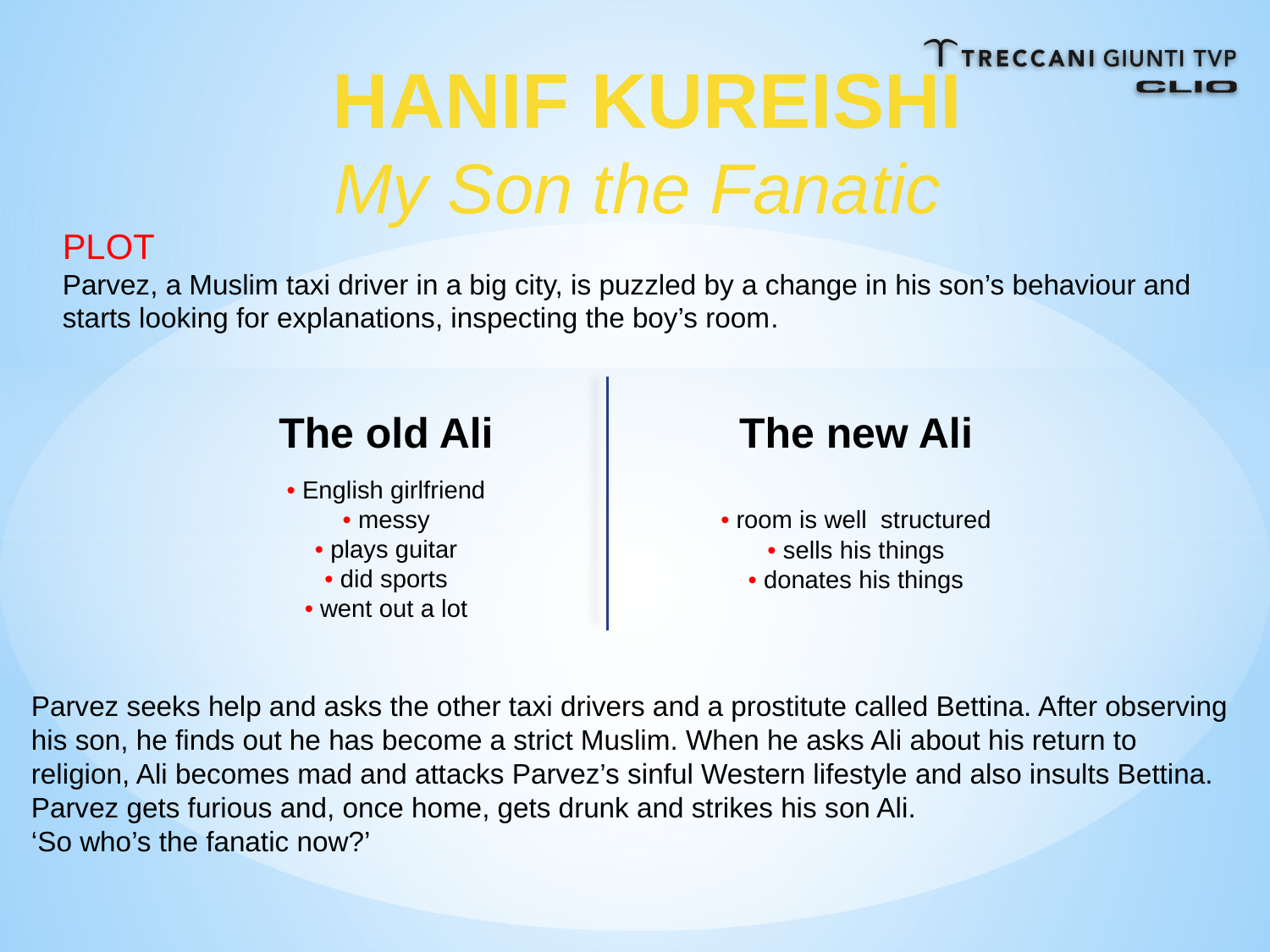

HANIF KUREISHI
My Son the Fanatic
PLOT
Parvez, a Muslim taxi driver in a big city, is puzzled by a change in his son’s behaviour and starts looking for explanations, inspecting the boy’s room.
The old Ali
• English girlfriend
• messy
• plays guitar
• did sports
• went out a lot
The new Ali
• room is well  structured
• sells his things
• donates his things
Parvez seeks help and asks the other taxi drivers and a prostitute called Bettina. After observing his son, he finds out he has become a strict Muslim. When he asks Ali about his return to religion, Ali becomes mad and attacks Parvez’s sinful Western lifestyle and also insults Bettina.
Parvez gets furious and, once home, gets drunk and strikes his son Ali.
‘So who’s the fanatic now?’